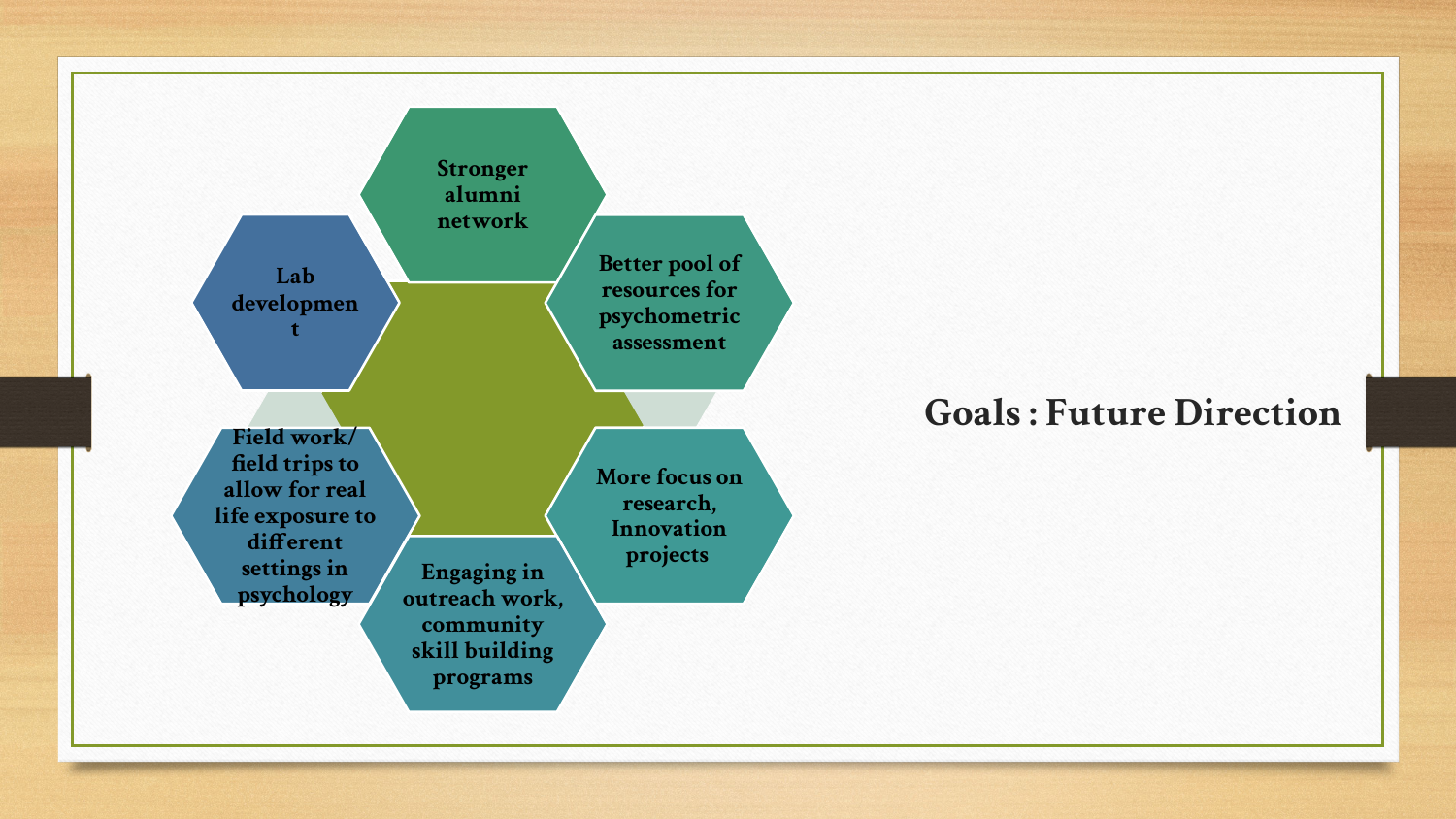

Stronger alumni network
Better pool of resources for psychometric assessment
More focus on research, Innovation projects
Engaging in outreach work, community skill building programs
Field work/ field trips to allow for real life exposure to different settings in psychology
Lab development
# Goals : Future Direction